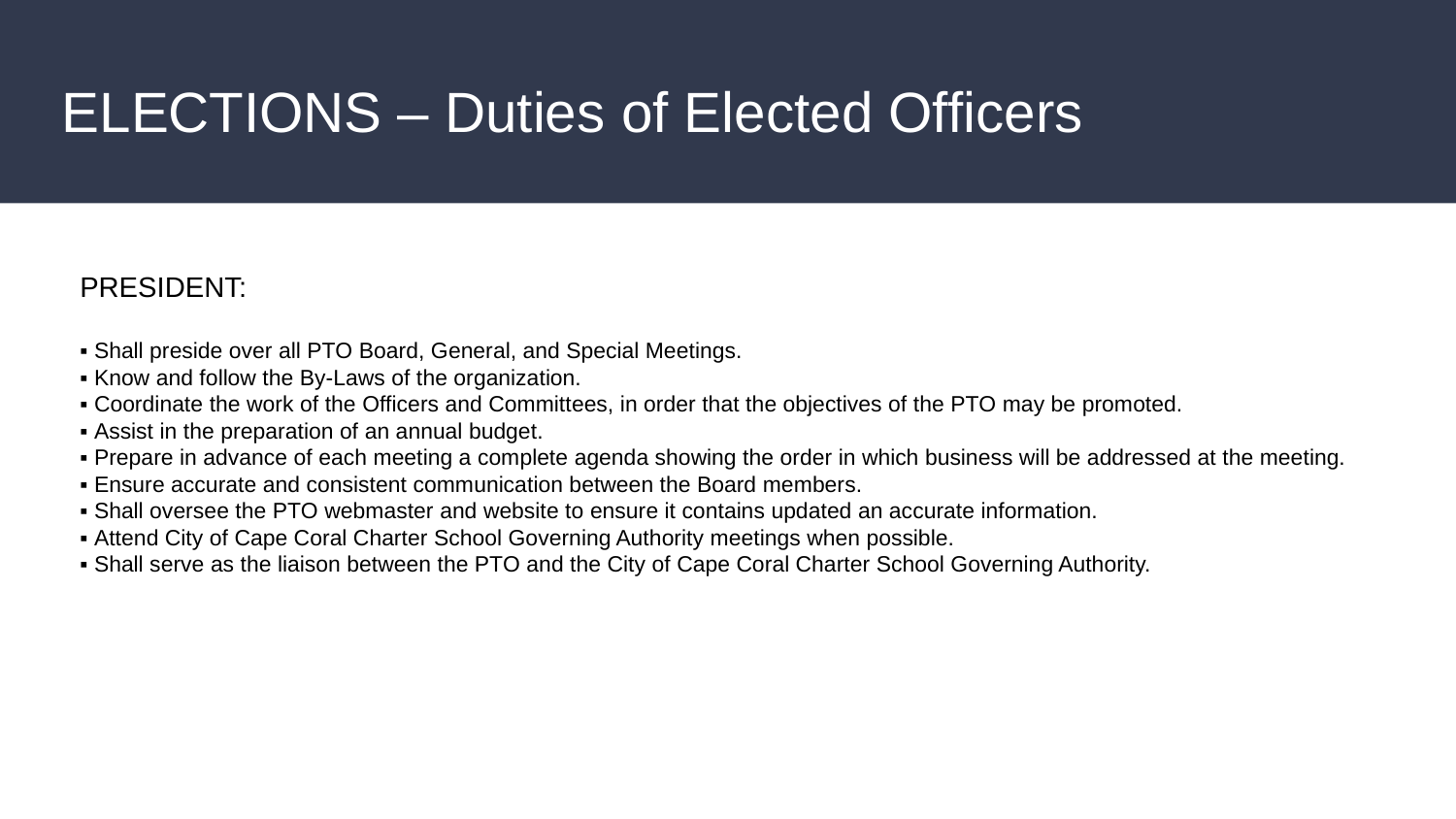

# ELECTIONS – Duties of Elected Officers
PRESIDENT:

▪ Shall preside over all PTO Board, General, and Special Meetings.
▪ Know and follow the By-Laws of the organization.
▪ Coordinate the work of the Officers and Committees, in order that the objectives of the PTO may be promoted.
▪ Assist in the preparation of an annual budget.
▪ Prepare in advance of each meeting a complete agenda showing the order in which business will be addressed at the meeting.
▪ Ensure accurate and consistent communication between the Board members.
▪ Shall oversee the PTO webmaster and website to ensure it contains updated an accurate information.
▪ Attend City of Cape Coral Charter School Governing Authority meetings when possible.
▪ Shall serve as the liaison between the PTO and the City of Cape Coral Charter School Governing Authority.